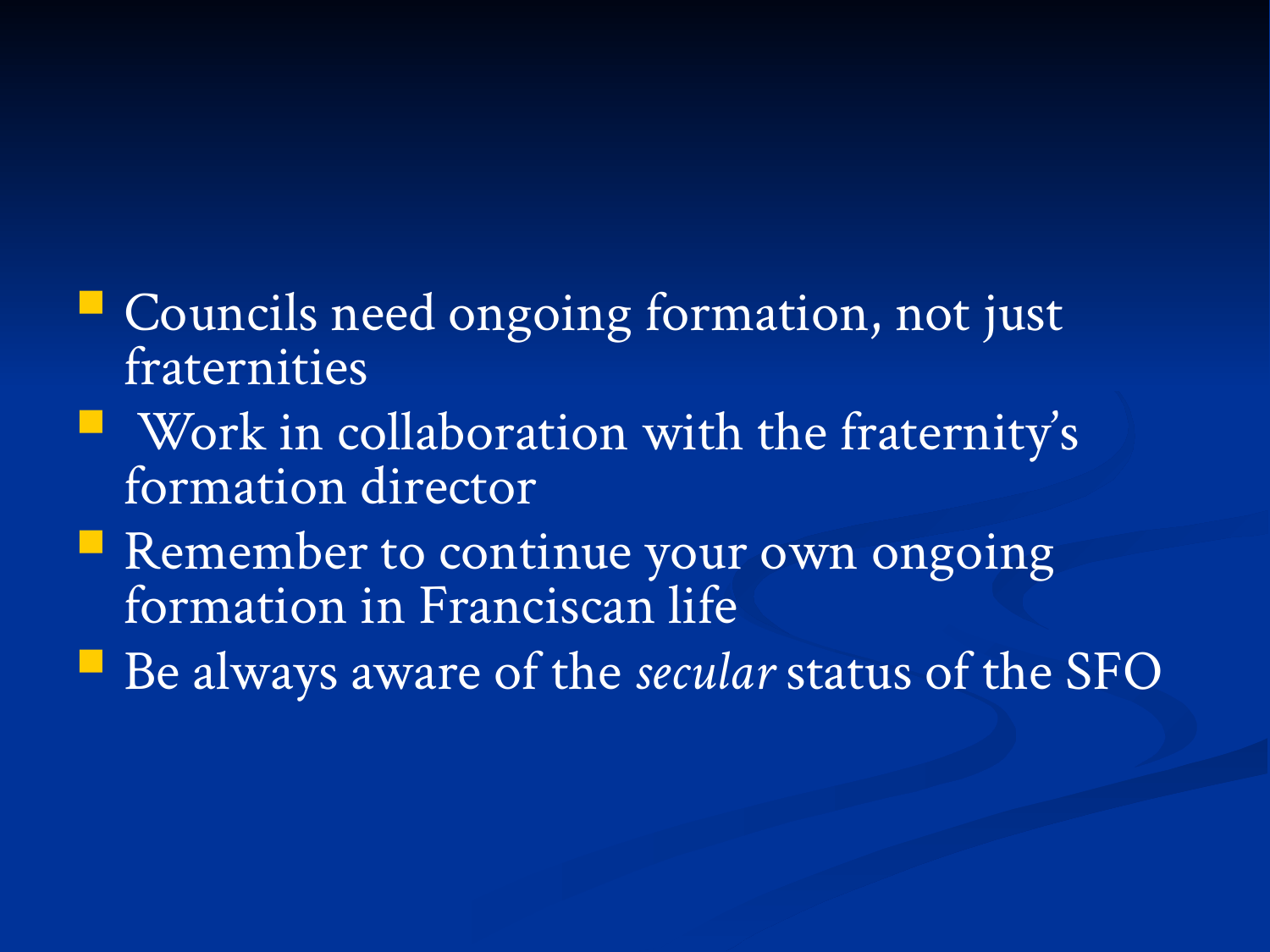

#

Councils need ongoing formation, not just 	fraternities
 Work in collaboration with the fraternity’s 	formation director
Remember to continue your own ongoing formation in Franciscan life
Be always aware of the secular status of the SFO